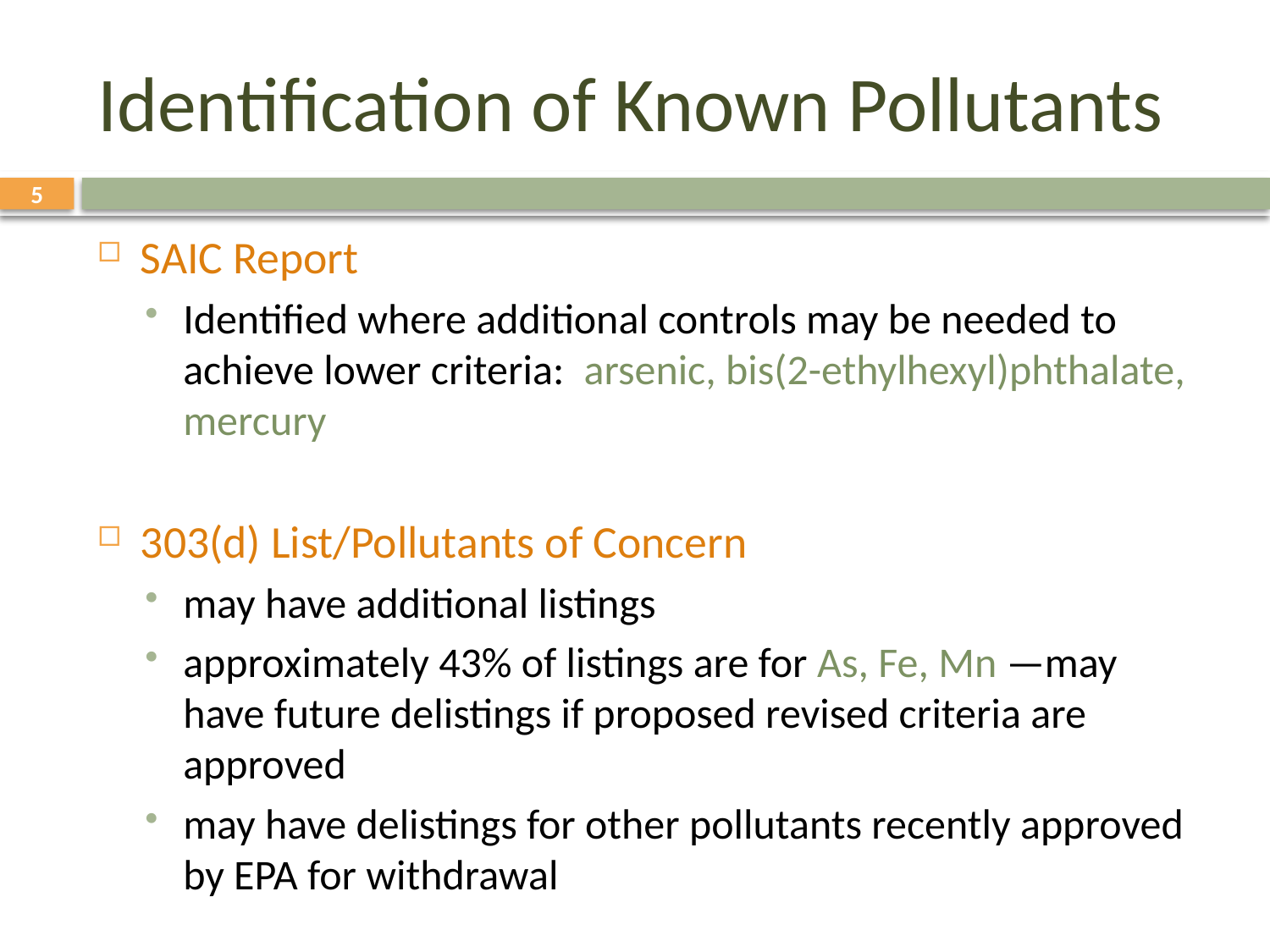

# Identification of Known Pollutants
5
SAIC Report
Identified where additional controls may be needed to achieve lower criteria:  arsenic, bis(2-ethylhexyl)phthalate, mercury

303(d) List/Pollutants of Concern
may have additional listings
approximately 43% of listings are for As, Fe, Mn —may have future delistings if proposed revised criteria are approved
may have delistings for other pollutants recently approved by EPA for withdrawal